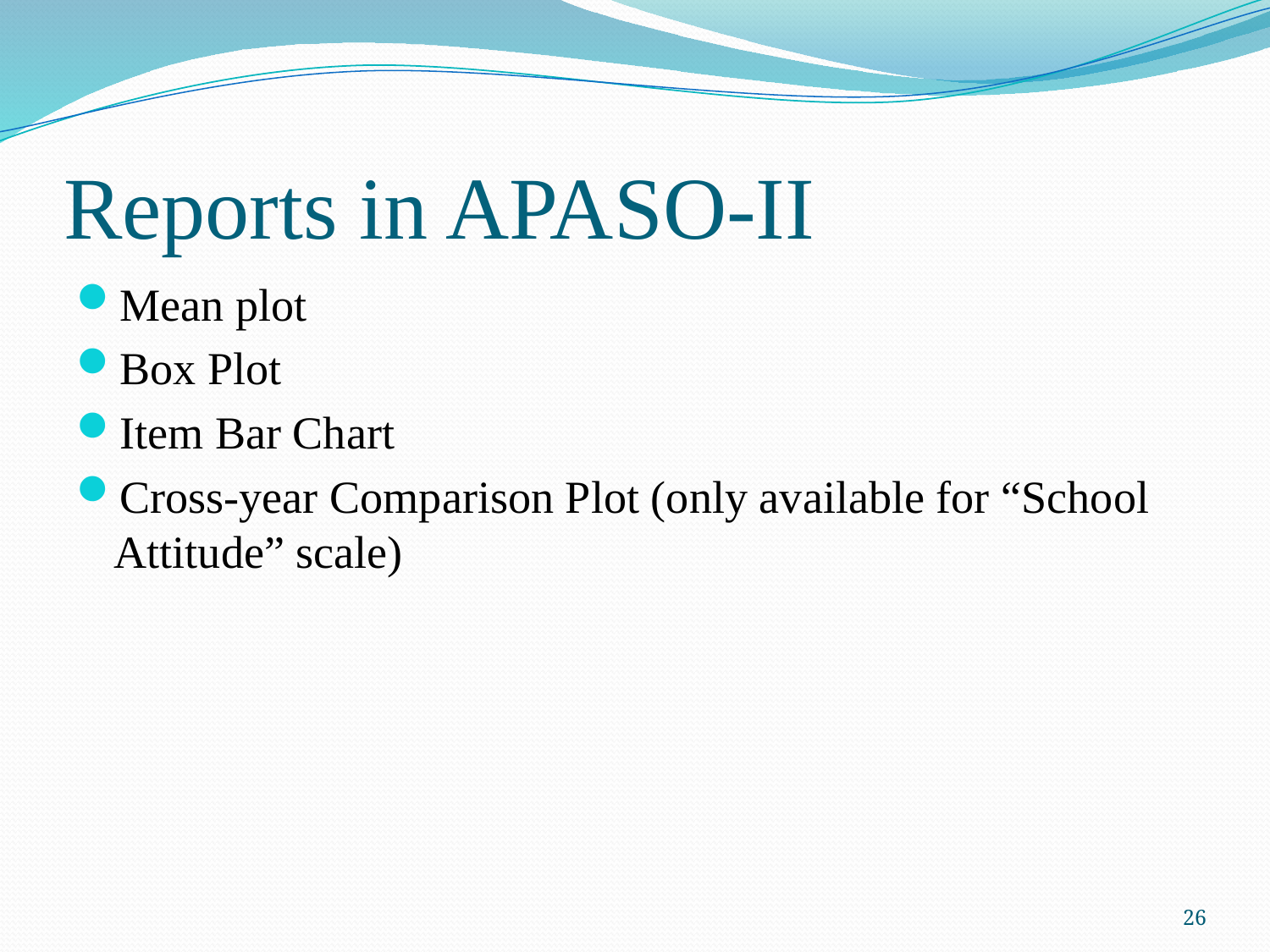

# Reports in APASO-II
Mean plot
Box Plot
Item Bar Chart
Cross-year Comparison Plot (only available for “School Attitude” scale)
26